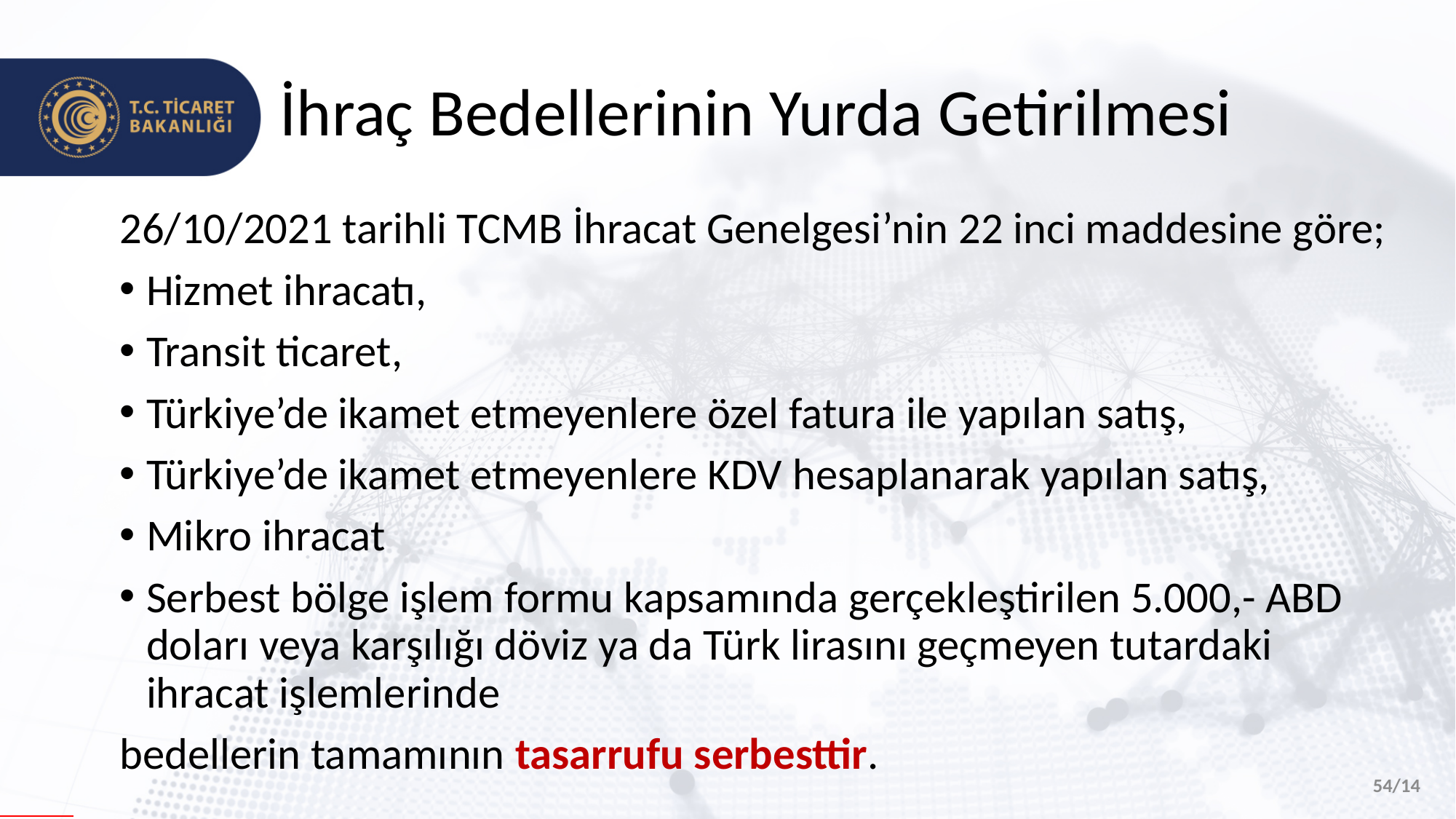

# İhraç Bedellerinin Yurda Getirilmesi
26/10/2021 tarihli TCMB İhracat Genelgesi’nin 22 inci maddesine göre;
Hizmet ihracatı,
Transit ticaret,
Türkiye’de ikamet etmeyenlere özel fatura ile yapılan satış,
Türkiye’de ikamet etmeyenlere KDV hesaplanarak yapılan satış,
Mikro ihracat
Serbest bölge işlem formu kapsamında gerçekleştirilen 5.000,- ABD doları veya karşılığı döviz ya da Türk lirasını geçmeyen tutardaki ihracat işlemlerinde
bedellerin tamamının tasarrufu serbesttir.